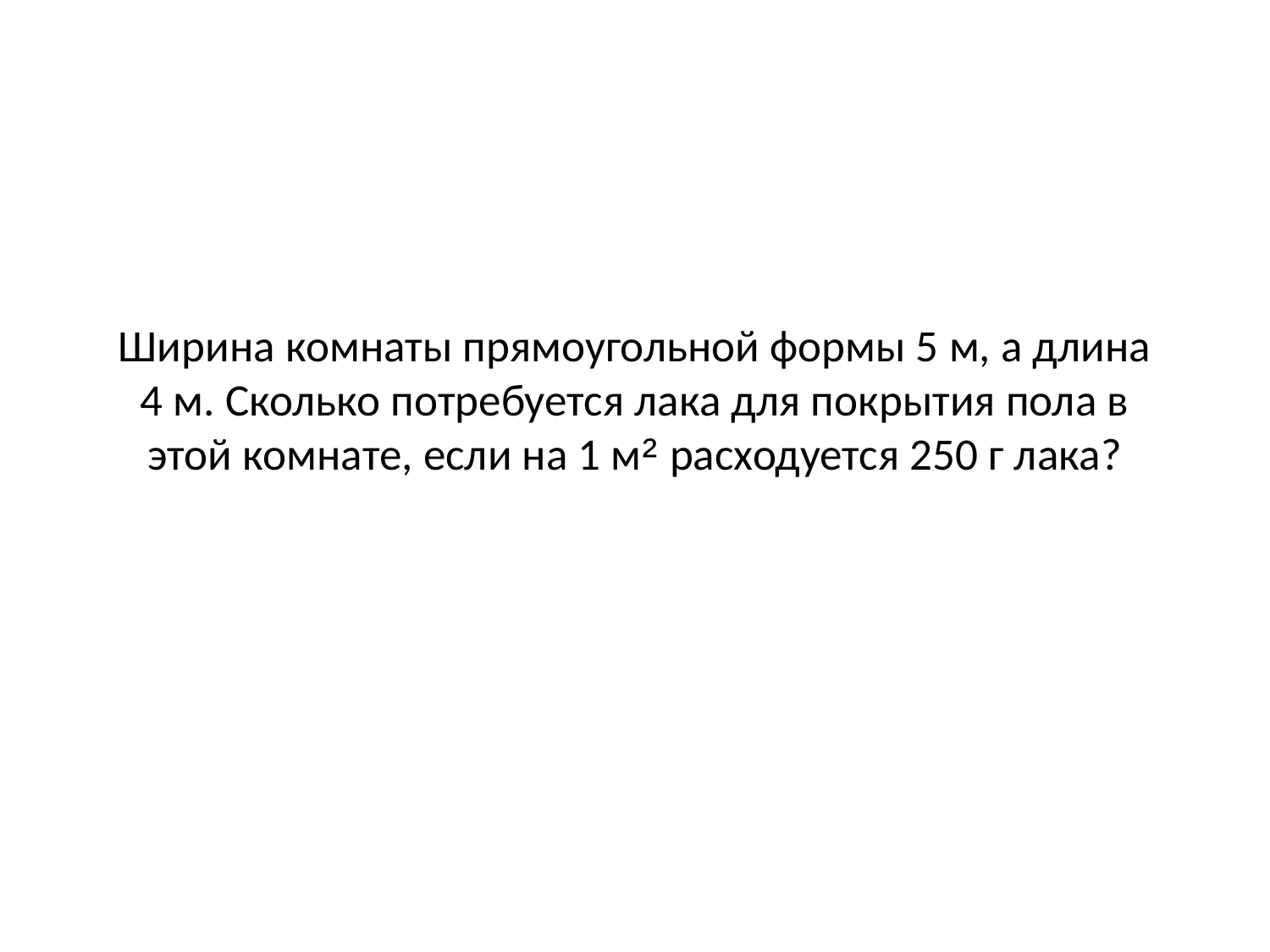

# Ширина комнаты прямоугольной формы 5 м, а длина 4 м. Сколько потребуется лака для покрытия пола в этой комнате, если на 1 м² расходуется 250 г лака?